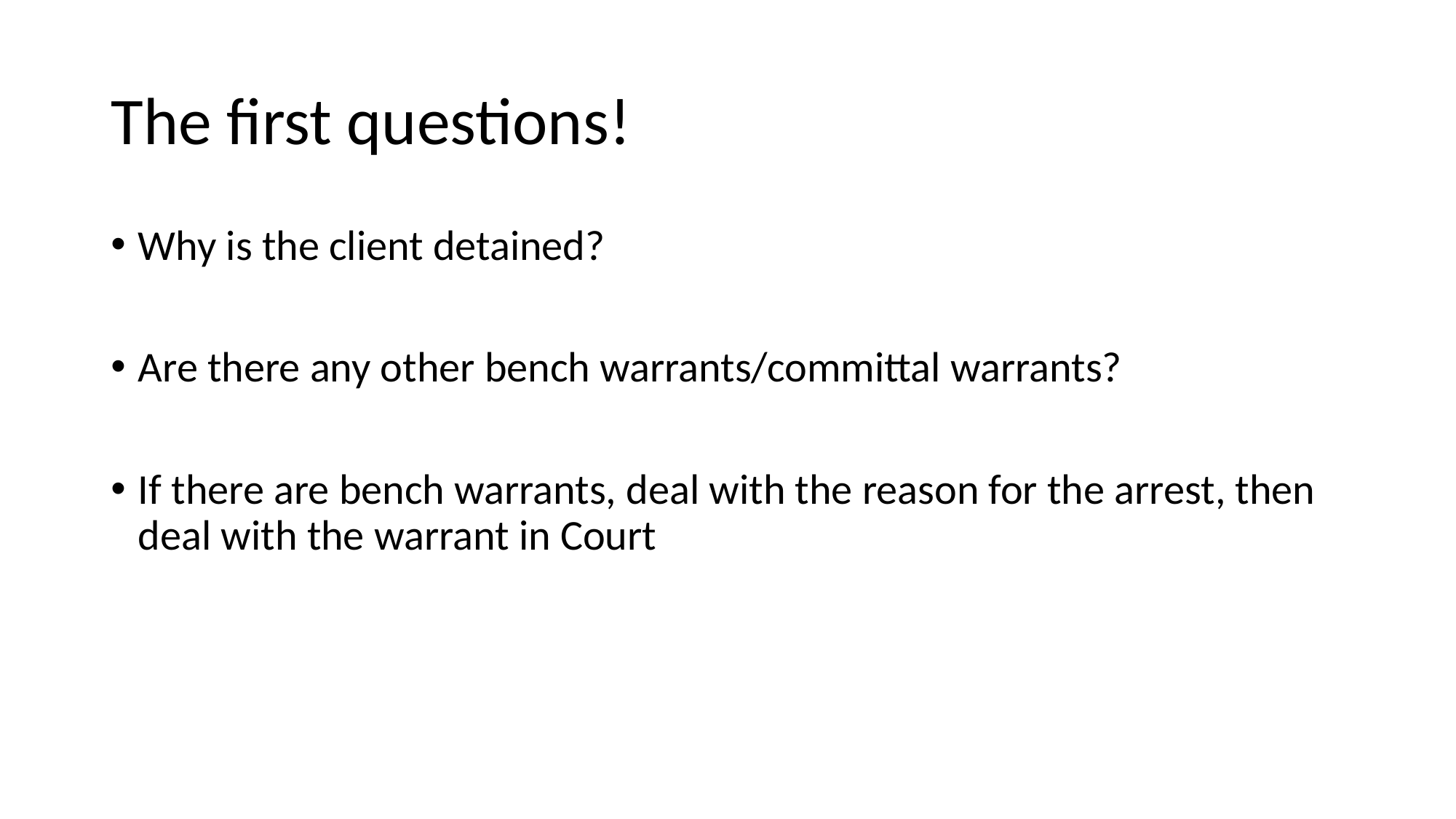

# The first questions!
Why is the client detained?

Are there any other bench warrants/committal warrants?

If there are bench warrants, deal with the reason for the arrest, then deal with the warrant in Court